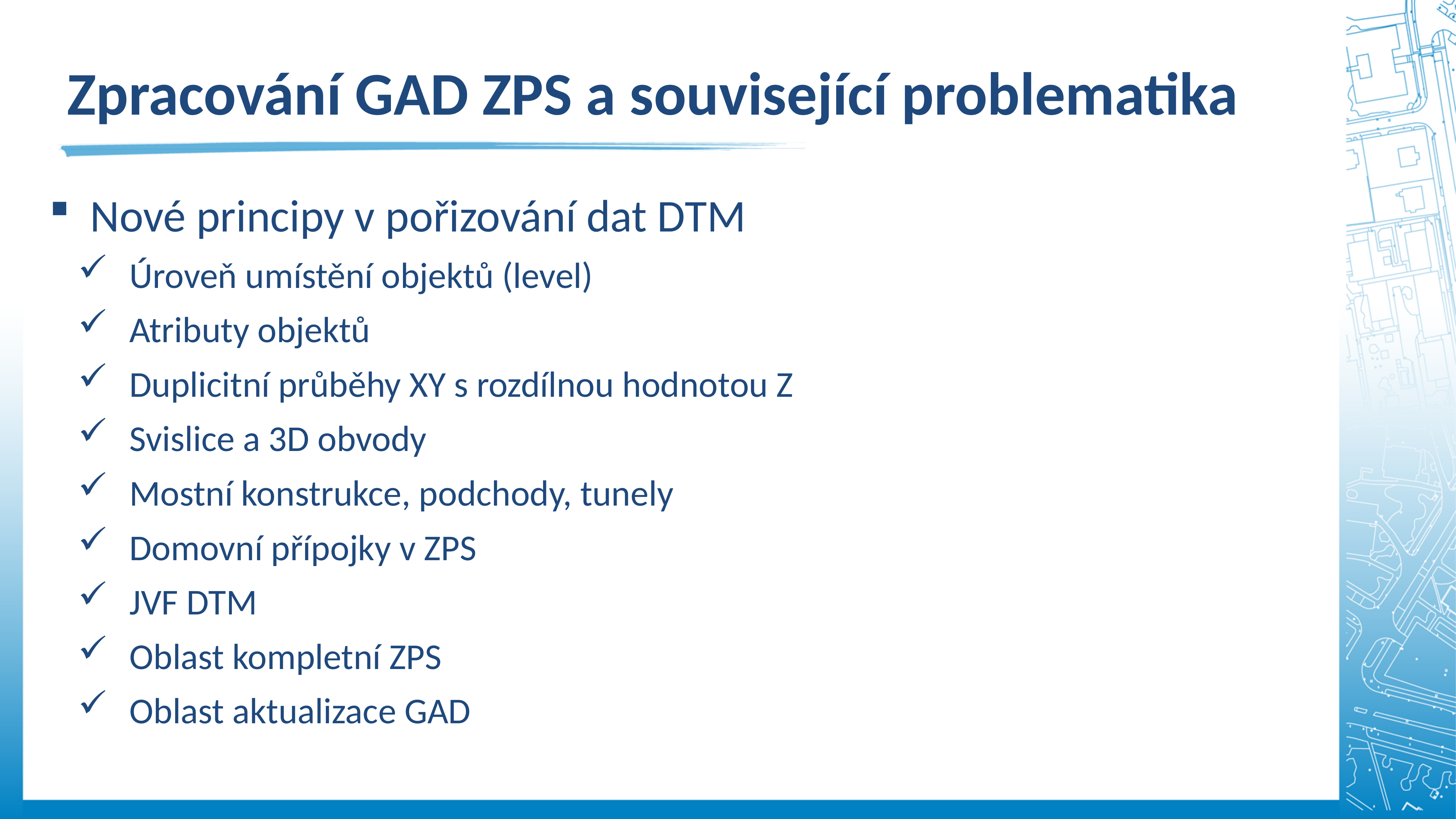

Zpracování GAD ZPS a související problematika
Nové principy v pořizování dat DTM
Úroveň umístění objektů (level)
Atributy objektů
Duplicitní průběhy XY s rozdílnou hodnotou Z
Svislice a 3D obvody
Mostní konstrukce, podchody, tunely
Domovní přípojky v ZPS
JVF DTM
Oblast kompletní ZPS
Oblast aktualizace GAD